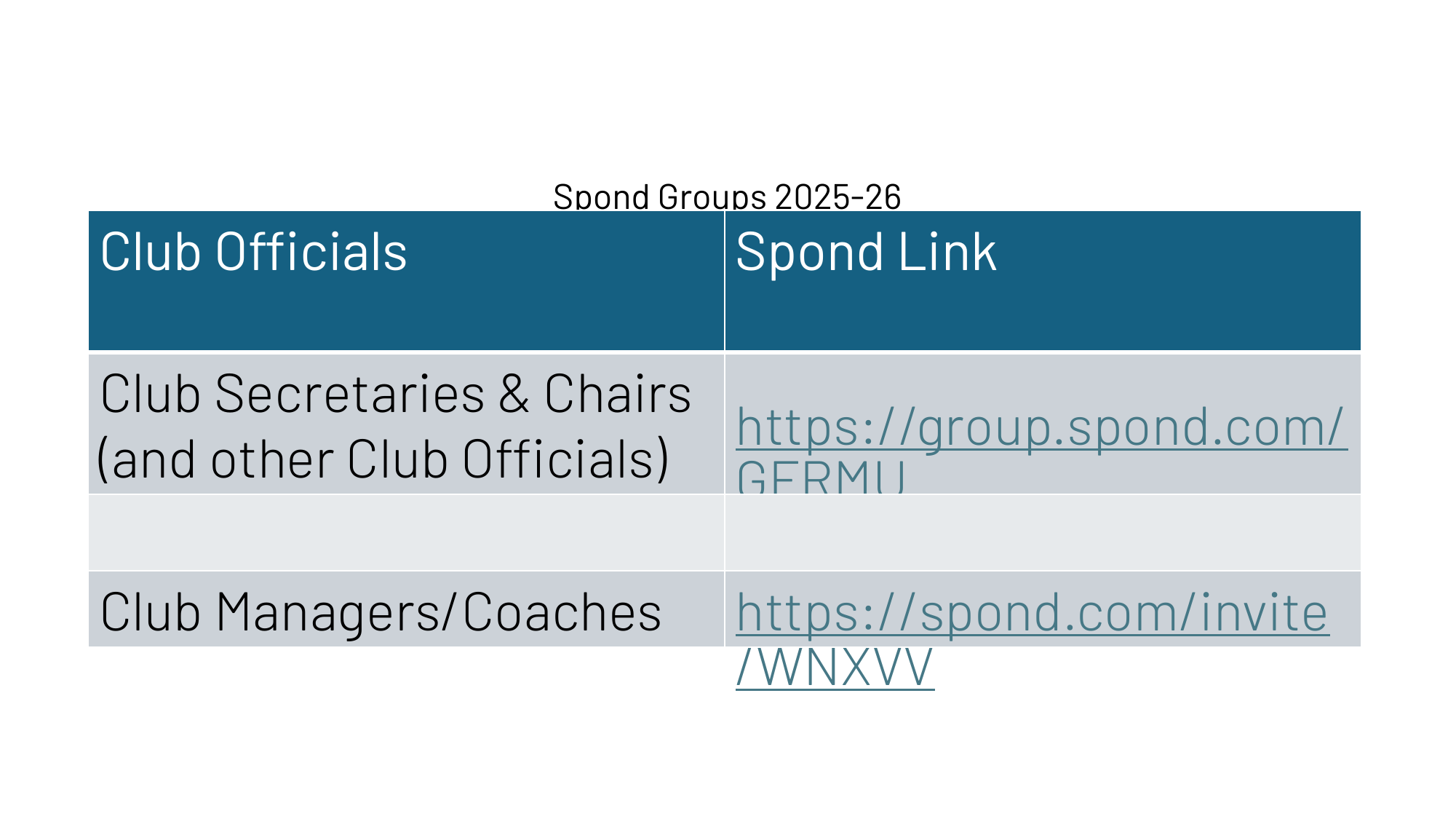

# Spond Groups 2025-26
| Club Officials | Spond Link |
| --- | --- |
| Club Secretaries & Chairs (and other Club Officials) | https://group.spond.com/GFRMU |
|  |  |
| Club Managers/Coaches | https://spond.com/invite/WNXVV |